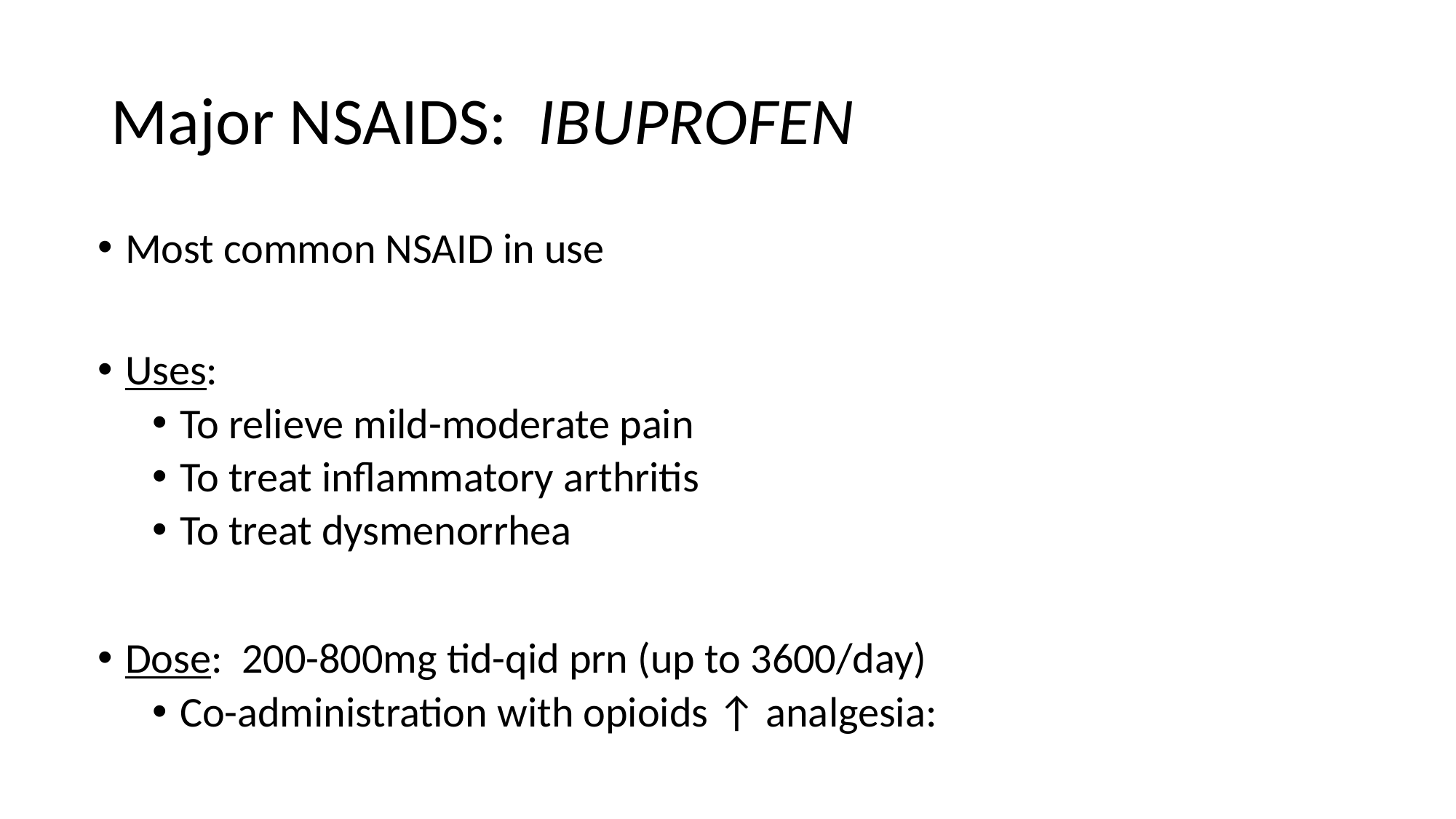

# Major NSAIDS:  IBUPROFEN

Most common NSAID in use

Uses:
To relieve mild-moderate pain
To treat inflammatory arthritis
To treat dysmenorrhea

Dose:  200-800mg tid-qid prn (up to 3600/day)
Co-administration with opioids ↑ analgesia: